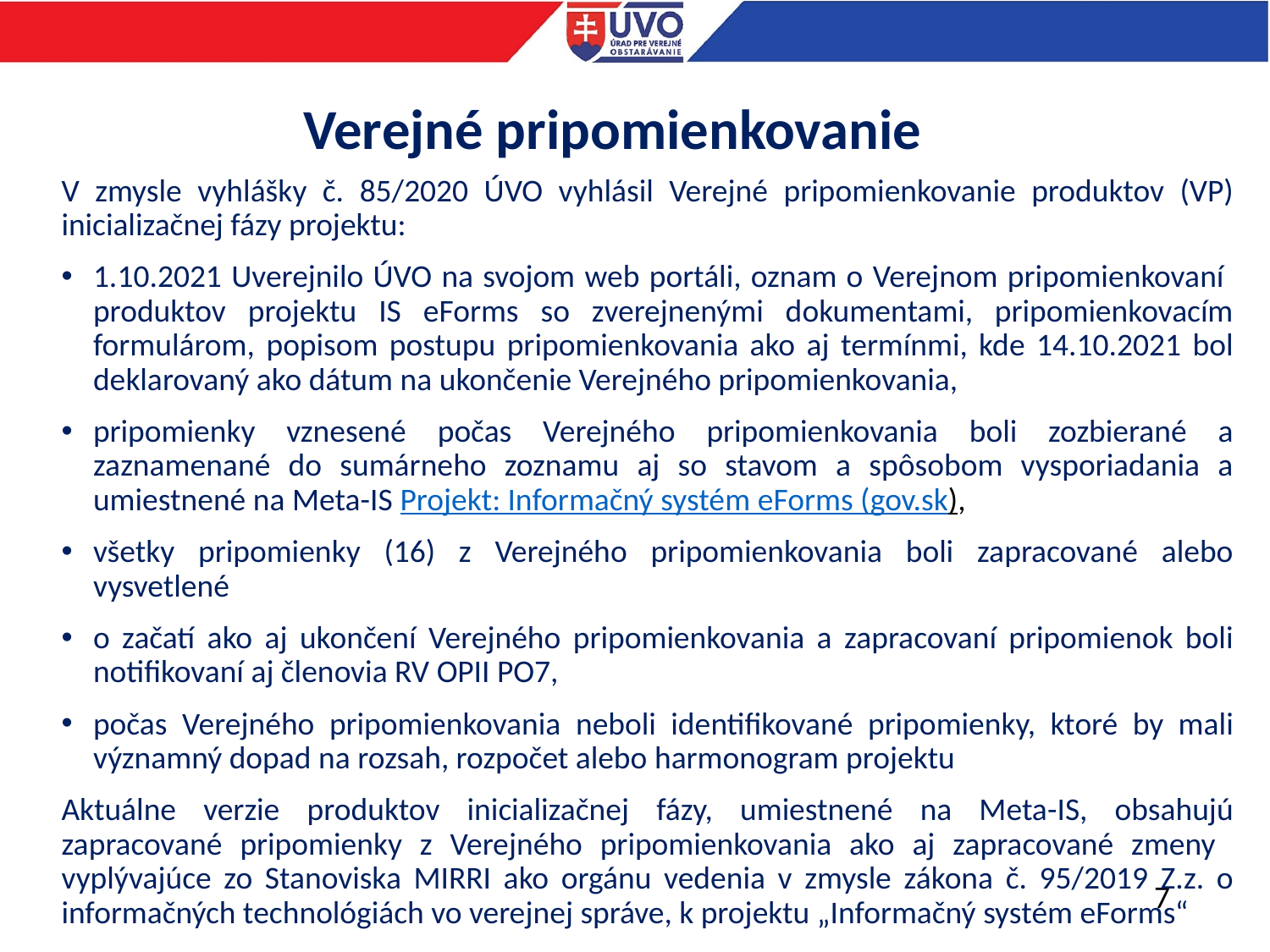

Verejné pripomienkovanie
V zmysle vyhlášky č. 85/2020 ÚVO vyhlásil Verejné pripomienkovanie produktov (VP) inicializačnej fázy projektu:
1.10.2021 Uverejnilo ÚVO na svojom web portáli, oznam o Verejnom pripomienkovaní
produktov projektu IS eForms so zverejnenými dokumentami, pripomienkovacím formulárom, popisom postupu pripomienkovania ako aj termínmi, kde 14.10.2021 bol deklarovaný ako dátum na ukončenie Verejného pripomienkovania,
pripomienky vznesené počas Verejného pripomienkovania boli zozbierané a zaznamenané do sumárneho zoznamu aj so stavom a spôsobom vysporiadania a umiestnené na Meta-IS Projekt: Informačný systém eForms (gov.sk),
všetky pripomienky (16) z Verejného pripomienkovania boli zapracované alebo vysvetlené
o začatí ako aj ukončení Verejného pripomienkovania a zapracovaní pripomienok boli notifikovaní aj členovia RV OPII PO7,
počas Verejného pripomienkovania neboli identifikované pripomienky, ktoré by mali významný dopad na rozsah, rozpočet alebo harmonogram projektu
Aktuálne verzie produktov inicializačnej fázy, umiestnené na Meta-IS, obsahujú zapracované pripomienky z Verejného pripomienkovania ako aj zapracované zmeny
vyplývajúce zo Stanoviska MIRRI ako orgánu vedenia v zmysle zákona č. 95/2019 Z.z. o informačných technológiách vo verejnej správe, k projektu „Informačný systém eForms“